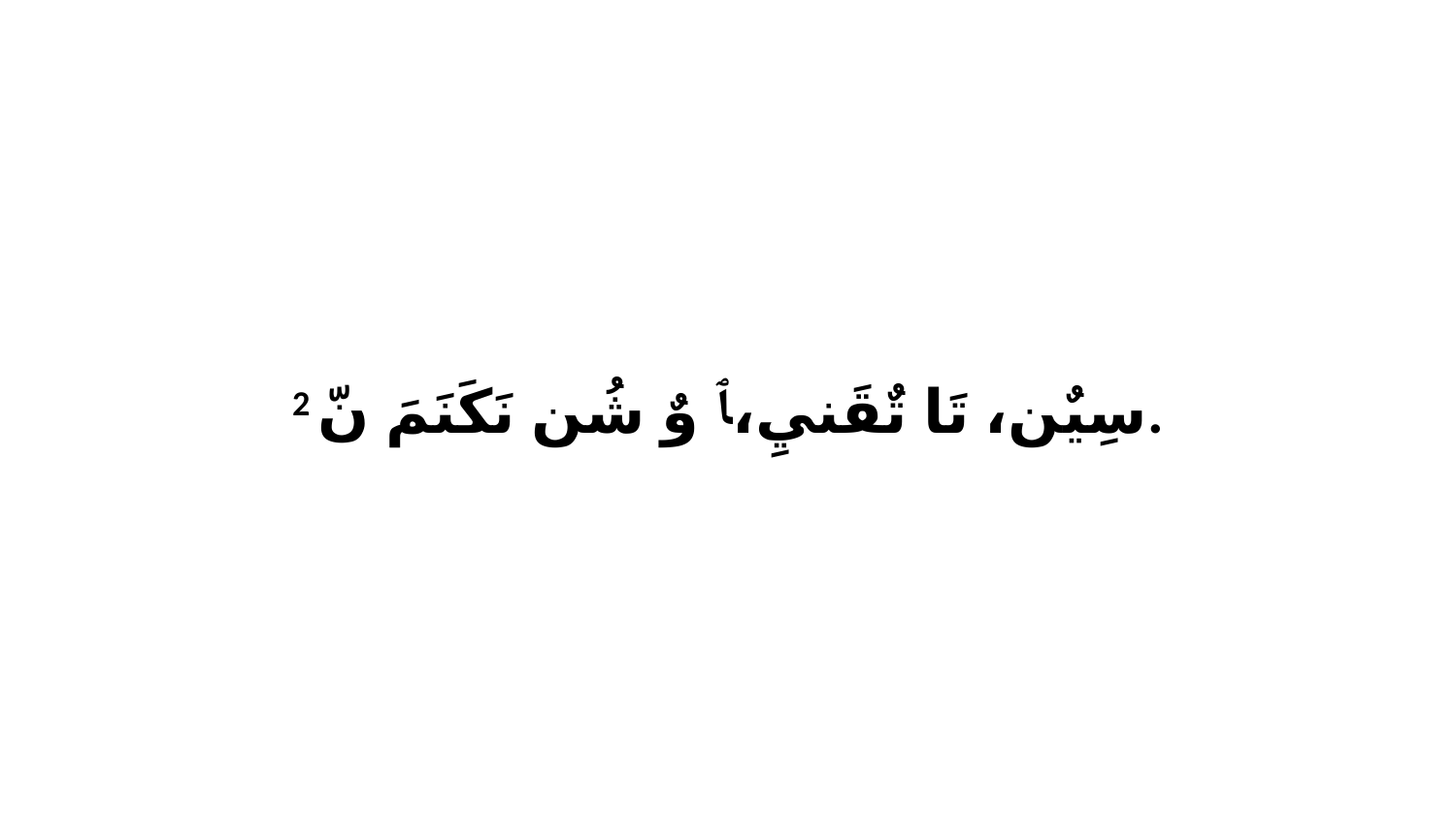

2 سِيٌن، تَا تٌقَنيِ،ﭑ وٌ شُن نَكَنَمَ نّ.